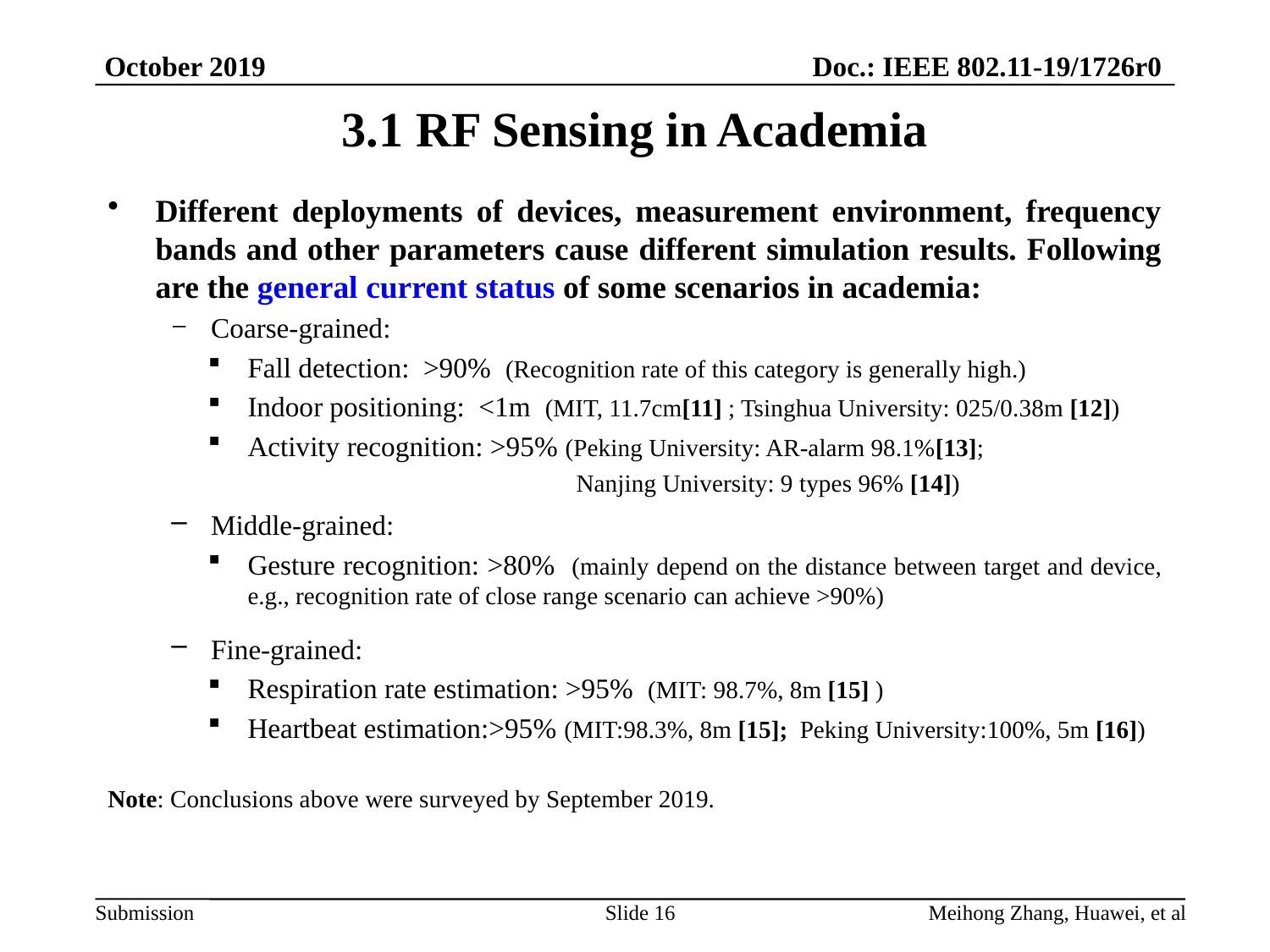

3.1 RF Sensing in Academia
Different deployments of devices, measurement environment, frequency bands and other parameters cause different simulation results. Following are the general current status of some scenarios in academia:
Coarse-grained:
Fall detection:  >90%  (Recognition rate of this category is generally high.)
Indoor positioning:  <1m  (MIT, 11.7cm[11] ; Tsinghua University: 025/0.38m [12])
Activity recognition: >95% (Peking University: AR-alarm 98.1%[13];
                                                            Nanjing University: 9 types 96% [14])
Middle-grained:
Gesture recognition: >80%  (mainly depend on the distance between target and device, e.g., recognition rate of close range scenario can achieve >90%)
Fine-grained:
Respiration rate estimation: >95%  (MIT: 98.7%, 8m [15] )
Heartbeat estimation:>95% (MIT:98.3%, 8m [15];  Peking University:100%, 5m [16])

Note: Conclusions above were surveyed by September 2019.

Slide 16
Meihong Zhang, Huawei, et al